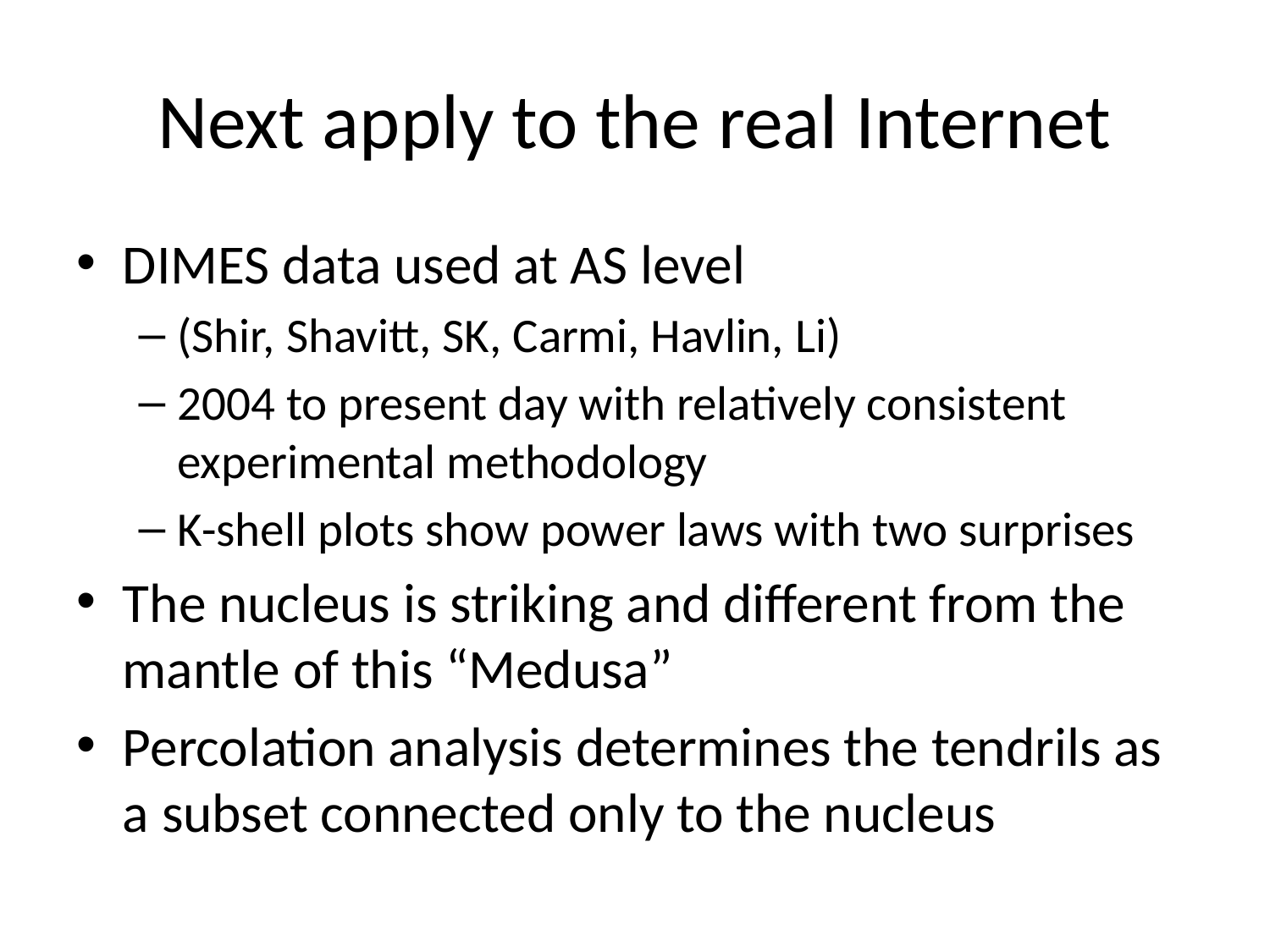

# Next apply to the real Internet
DIMES data used at AS level
(Shir, Shavitt, SK, Carmi, Havlin, Li)
2004 to present day with relatively consistent experimental methodology
K-shell plots show power laws with two surprises
The nucleus is striking and different from the mantle of this “Medusa”
Percolation analysis determines the tendrils as a subset connected only to the nucleus